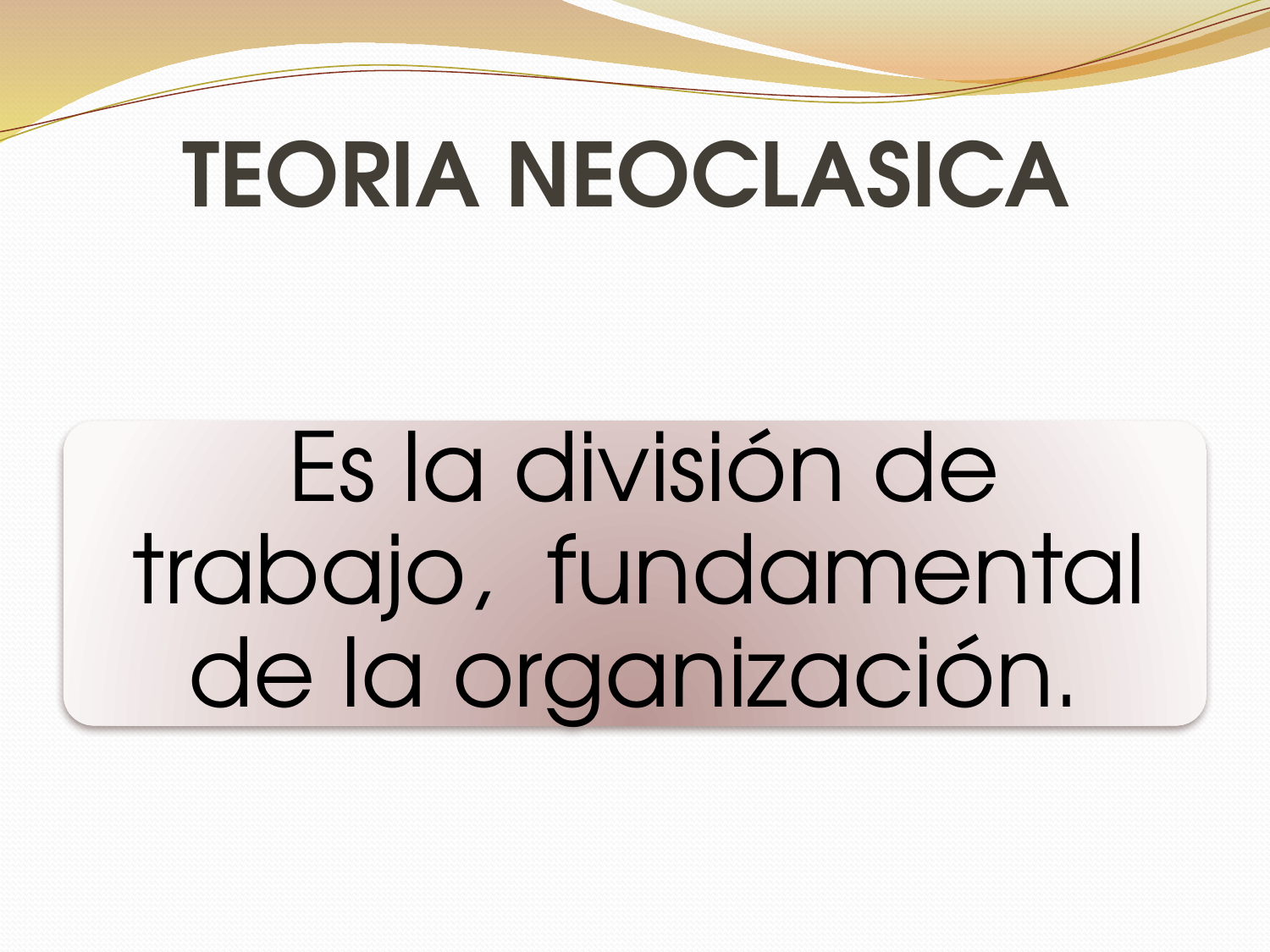

# TEORIA NEOCLASICA
 Es la división de trabajo,  fundamental de la organización.